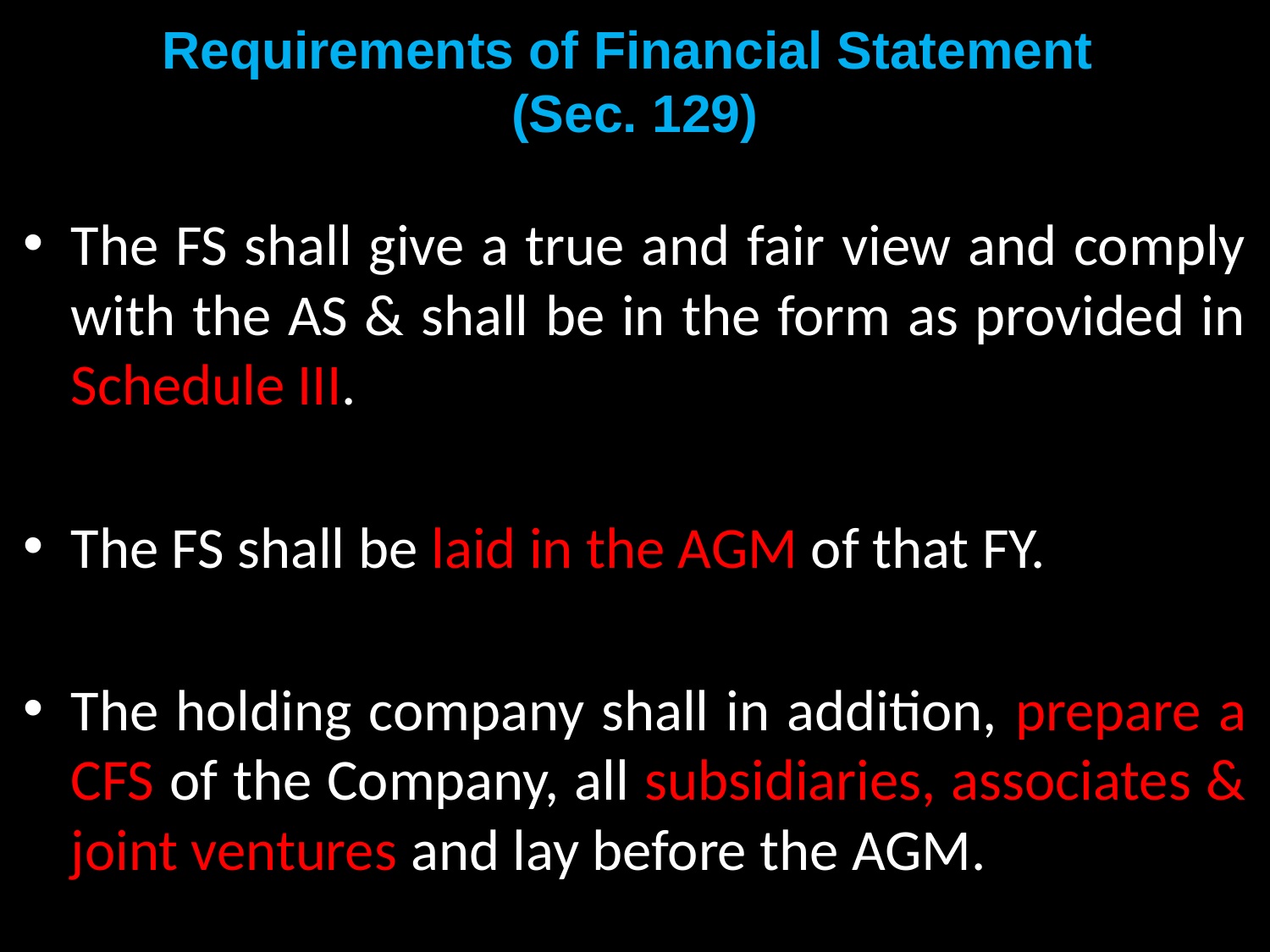

# Requirements of Financial Statement (Sec. 129)
The FS shall give a true and fair view and comply with the AS & shall be in the form as provided in Schedule III.

The FS shall be laid in the AGM of that FY.

The holding company shall in addition, prepare a CFS of the Company, all subsidiaries, associates & joint ventures and lay before the AGM.